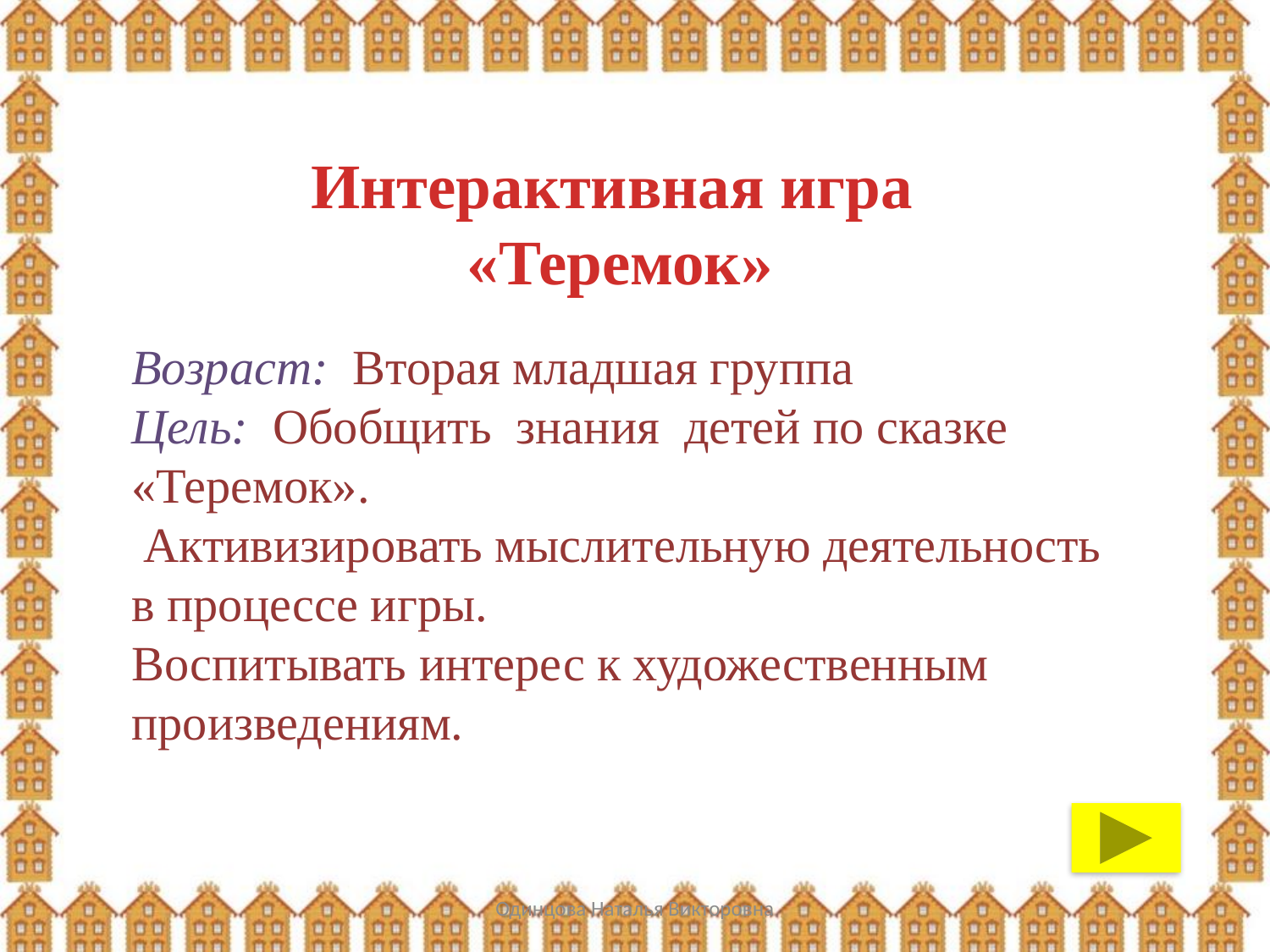

Интерактивная игра
«Теремок»

Возраст:  Вторая младшая группа
Цель:  Обобщить  знания  детей по сказке «Теремок».
 Активизировать мыслительную деятельность в процессе игры.
Воспитывать интерес к художественным произведениям.

Одинцова Наталья Викторовна